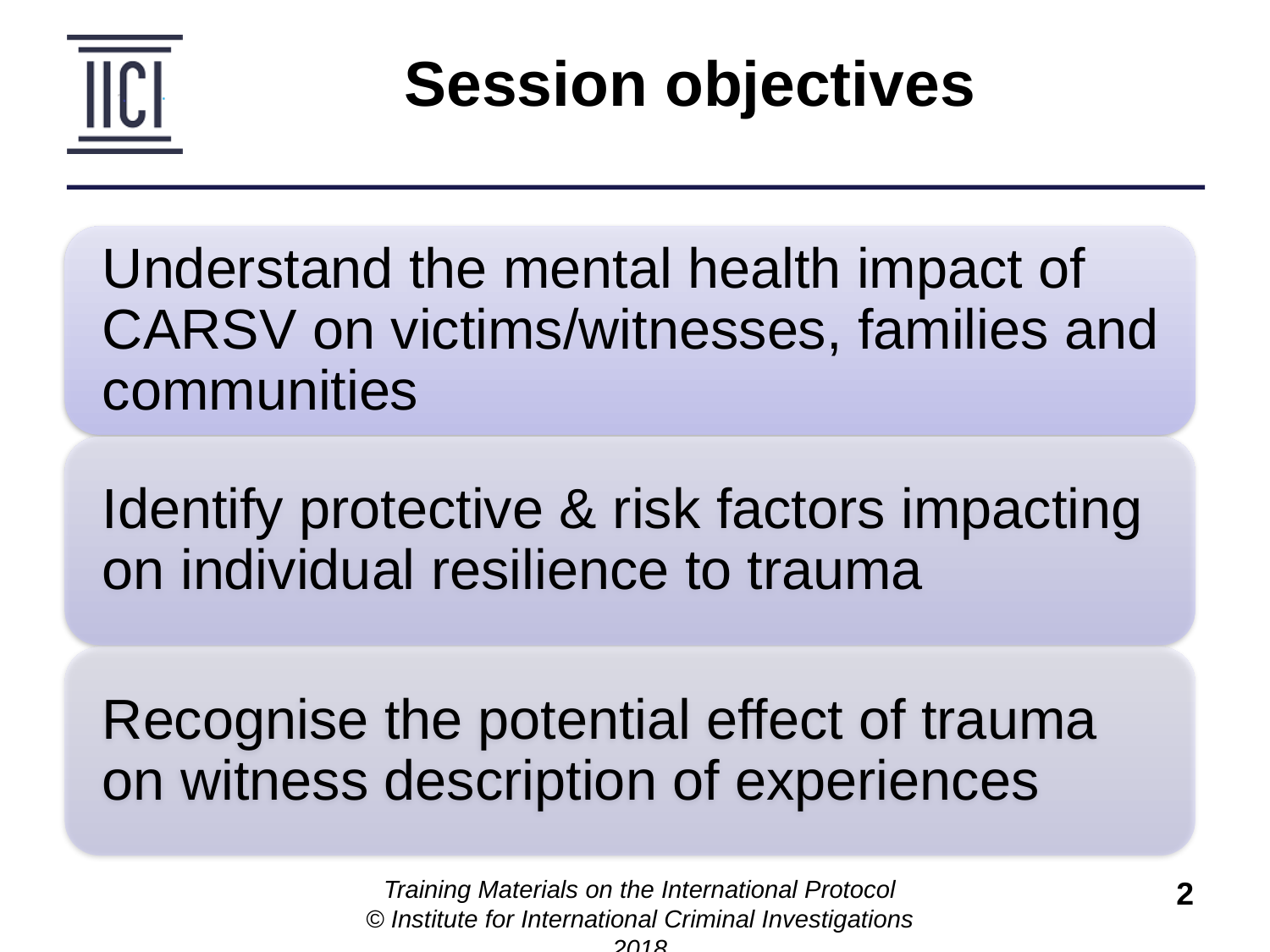

Session objectives
Understand the mental health impact of CARSV on victims/witnesses, families and communities
Identify protective & risk factors impacting on individual resilience to trauma
Recognise the potential effect of trauma on witness description of experiences
Training Materials on the International Protocol
© Institute for International Criminal Investigations 2018
2